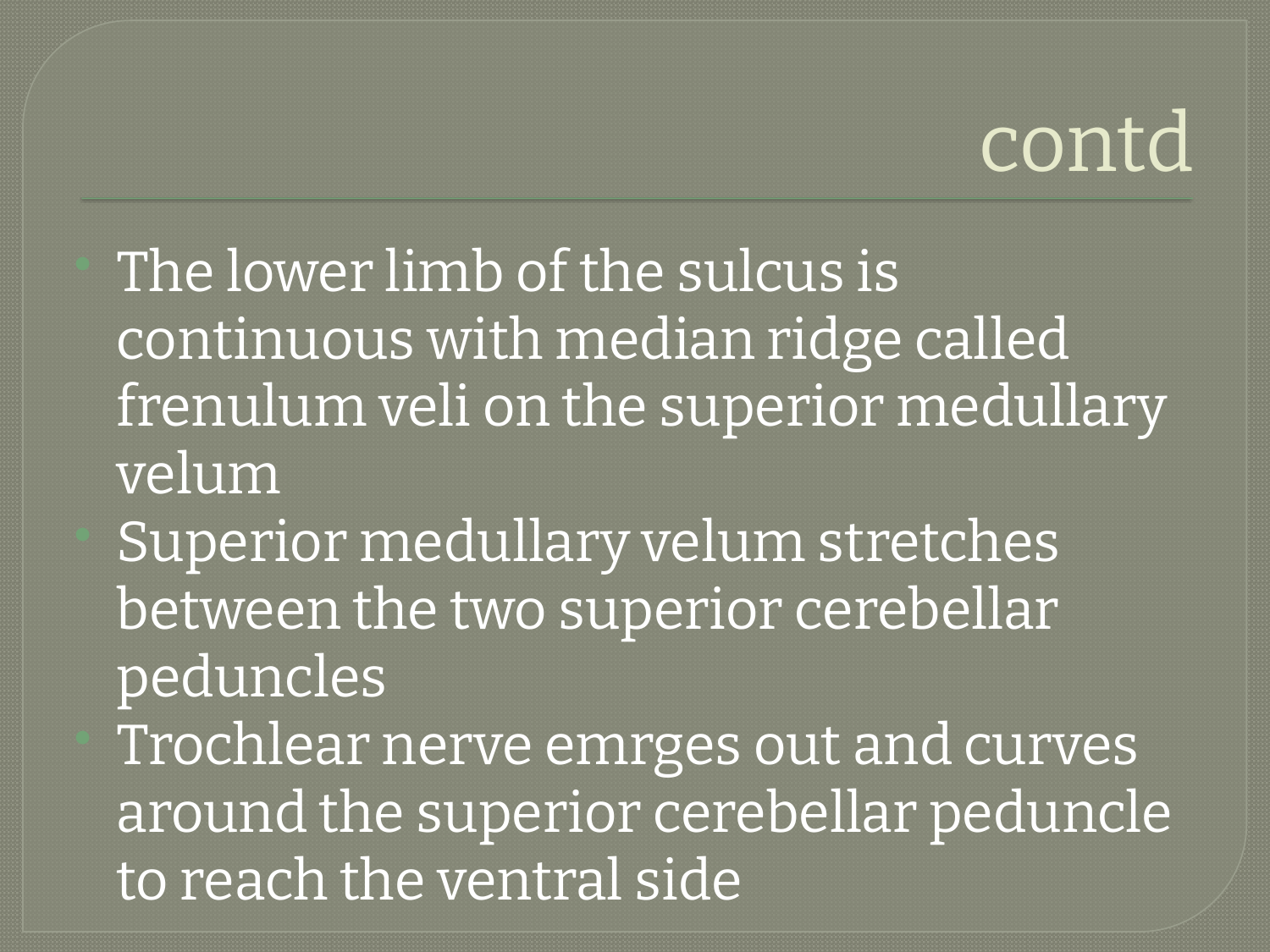

# contd
The lower limb of the sulcus is continuous with median ridge called frenulum veli on the superior medullary velum
Superior medullary velum stretches between the two superior cerebellar peduncles
Trochlear nerve emrges out and curves around the superior cerebellar peduncle to reach the ventral side